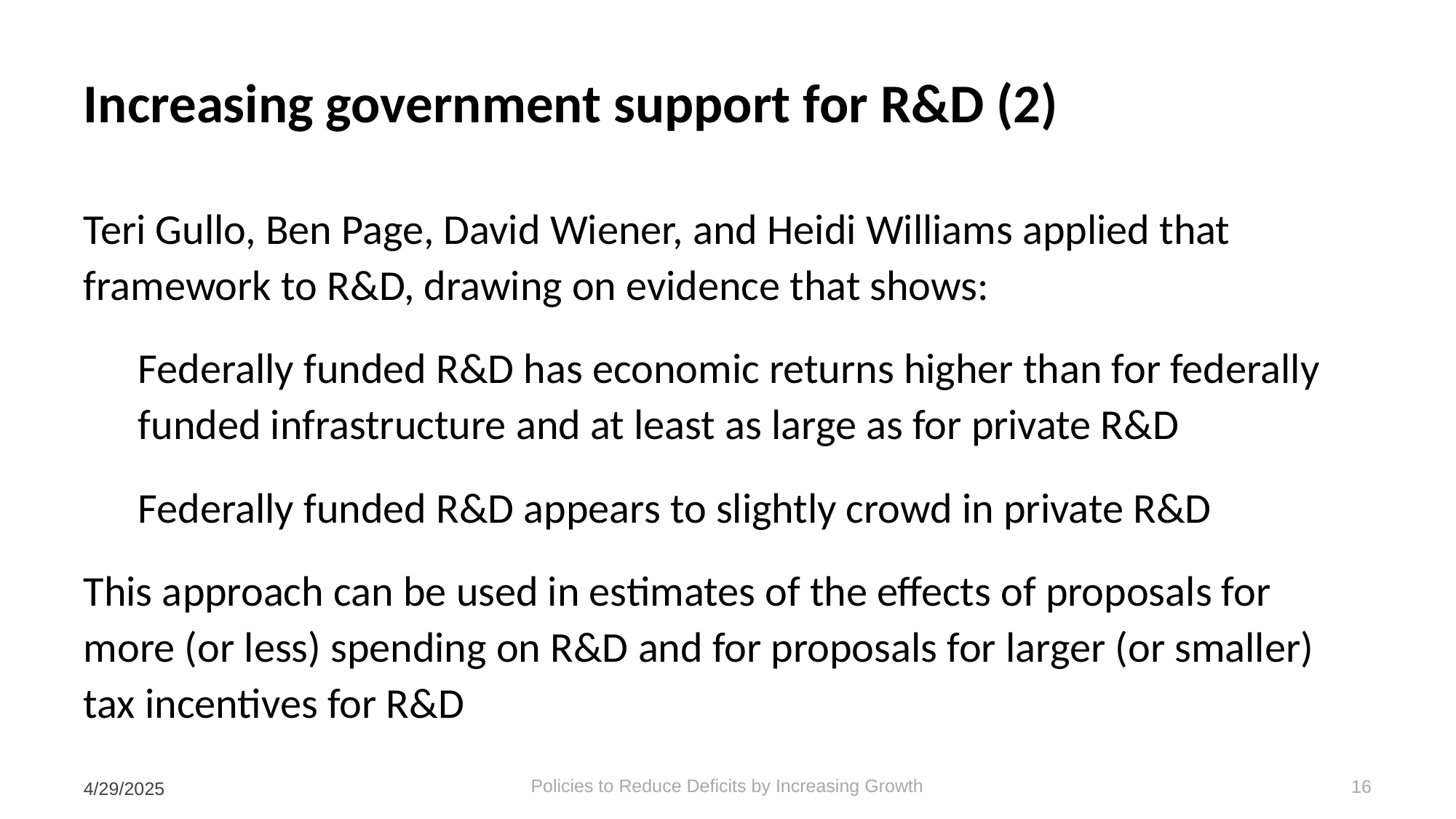

# Increasing government support for R&D (2)
Teri Gullo, Ben Page, David Wiener, and Heidi Williams applied that framework to R&D, drawing on evidence that shows:
Federally funded R&D has economic returns higher than for federally funded infrastructure and at least as large as for private R&D
Federally funded R&D appears to slightly crowd in private R&D
This approach can be used in estimates of the effects of proposals for more (or less) spending on R&D and for proposals for larger (or smaller) tax incentives for R&D
4/29/2025
Policies to Reduce Deficits by Increasing Growth
16